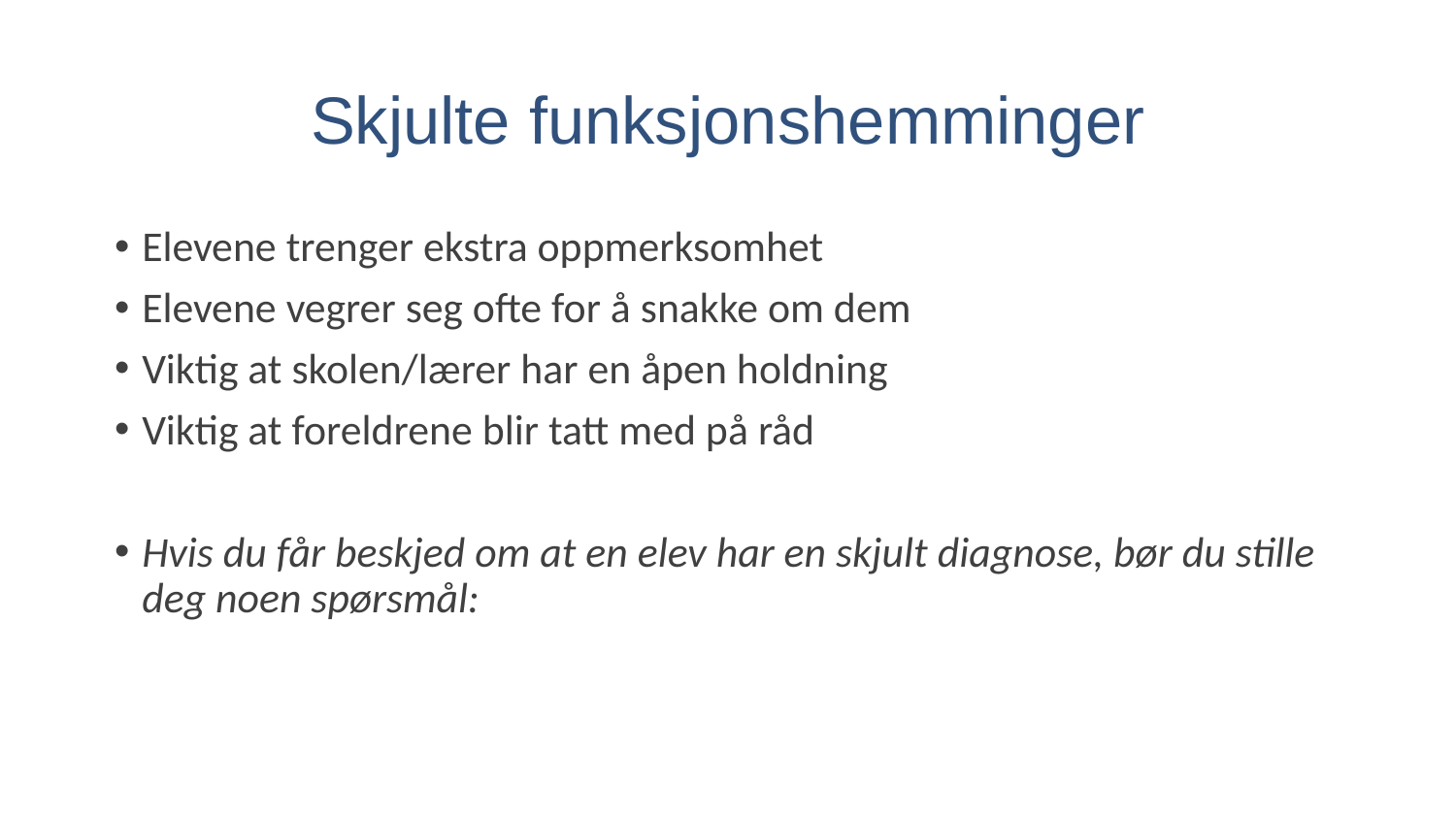

# Skjulte funksjonshemminger
Elevene trenger ekstra oppmerksomhet
Elevene vegrer seg ofte for å snakke om dem
Viktig at skolen/lærer har en åpen holdning
Viktig at foreldrene blir tatt med på råd

Hvis du får beskjed om at en elev har en skjult diagnose, bør du stille deg noen spørsmål: